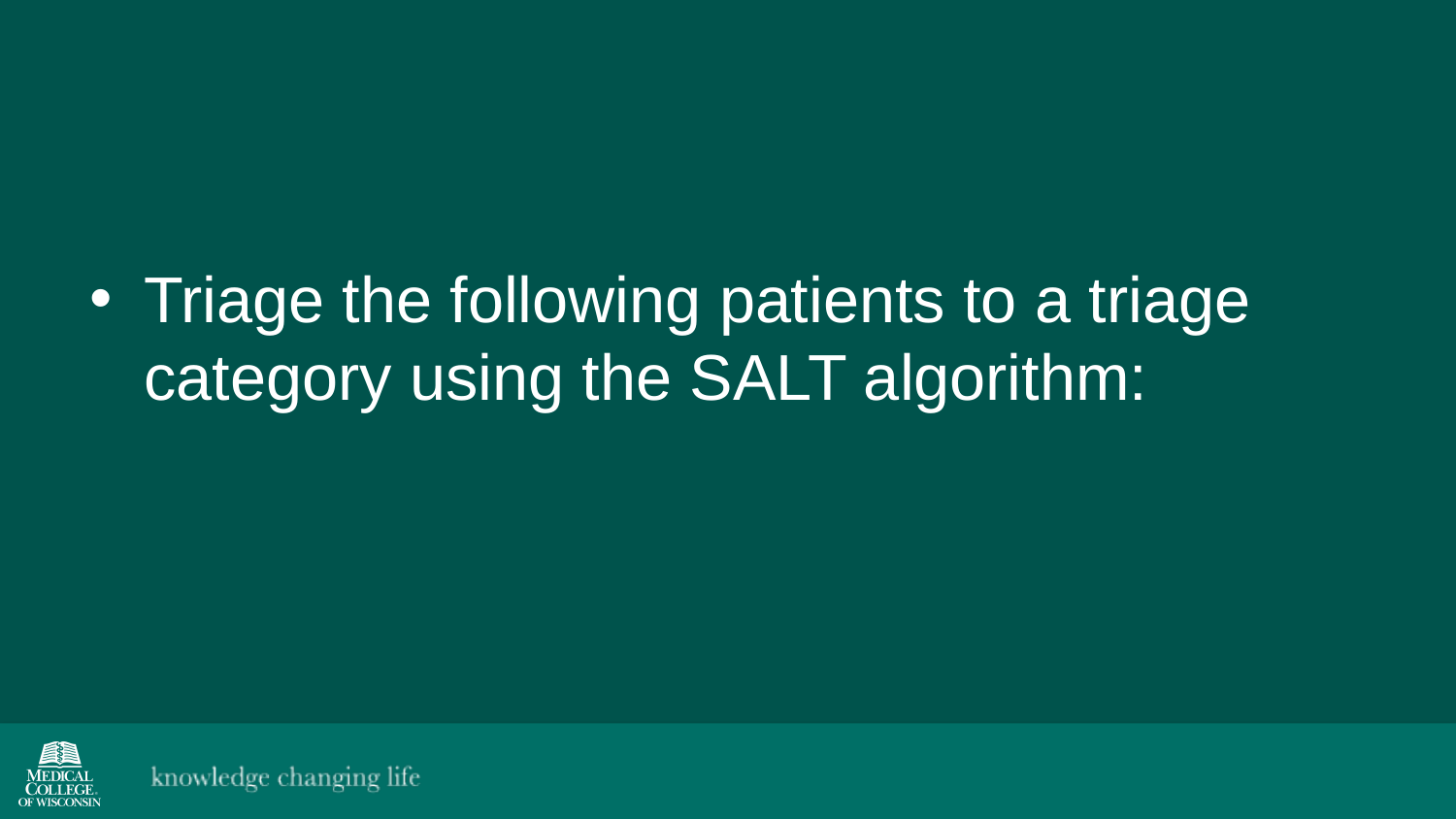

# Practice Makes Perfect…
Triage the following patients to a triage category using the SALT algorithm: